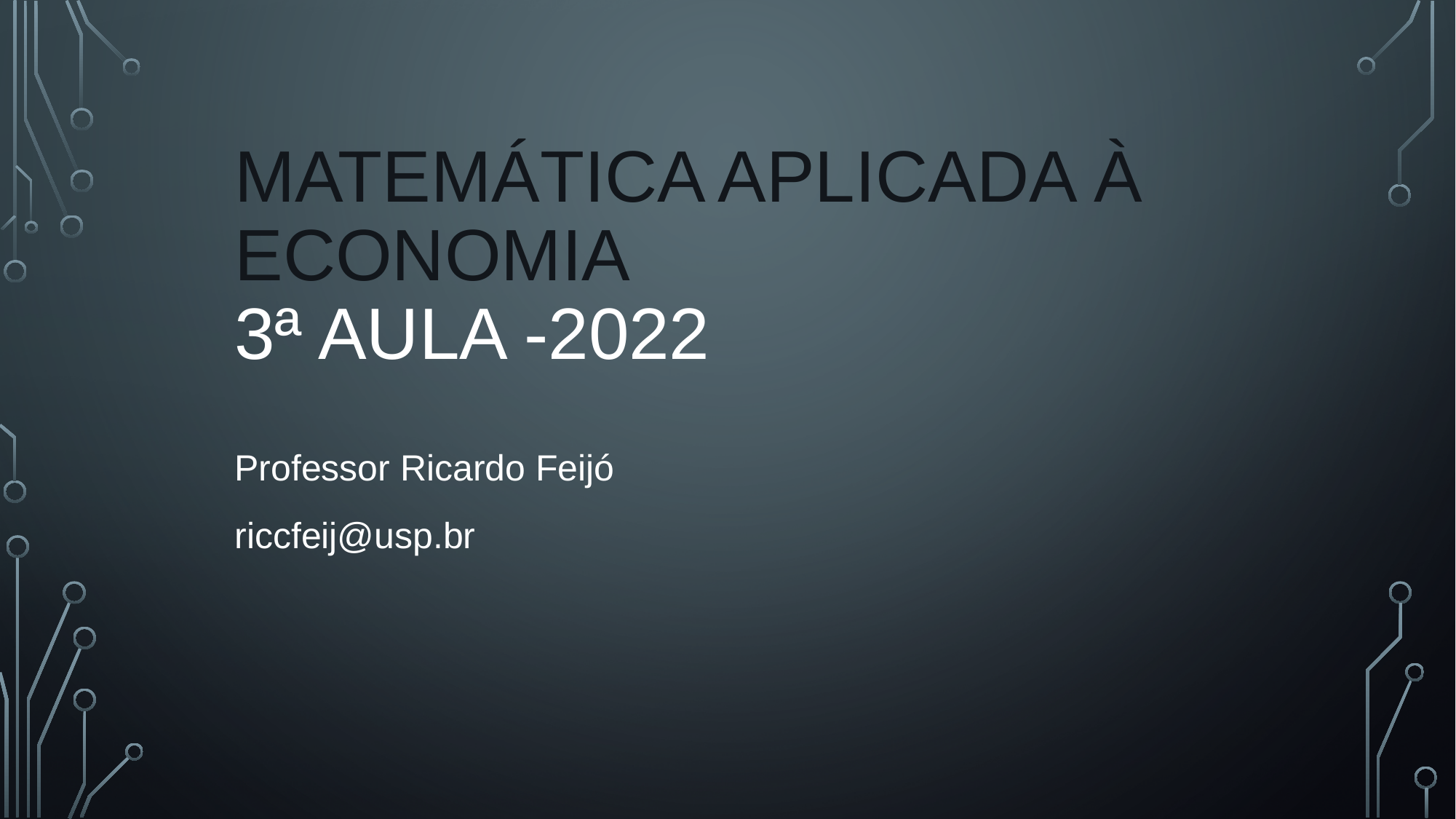

Matemática aplicada À Economia
3ª aula -2022
Professor Ricardo Feijó
riccfeij@usp.br